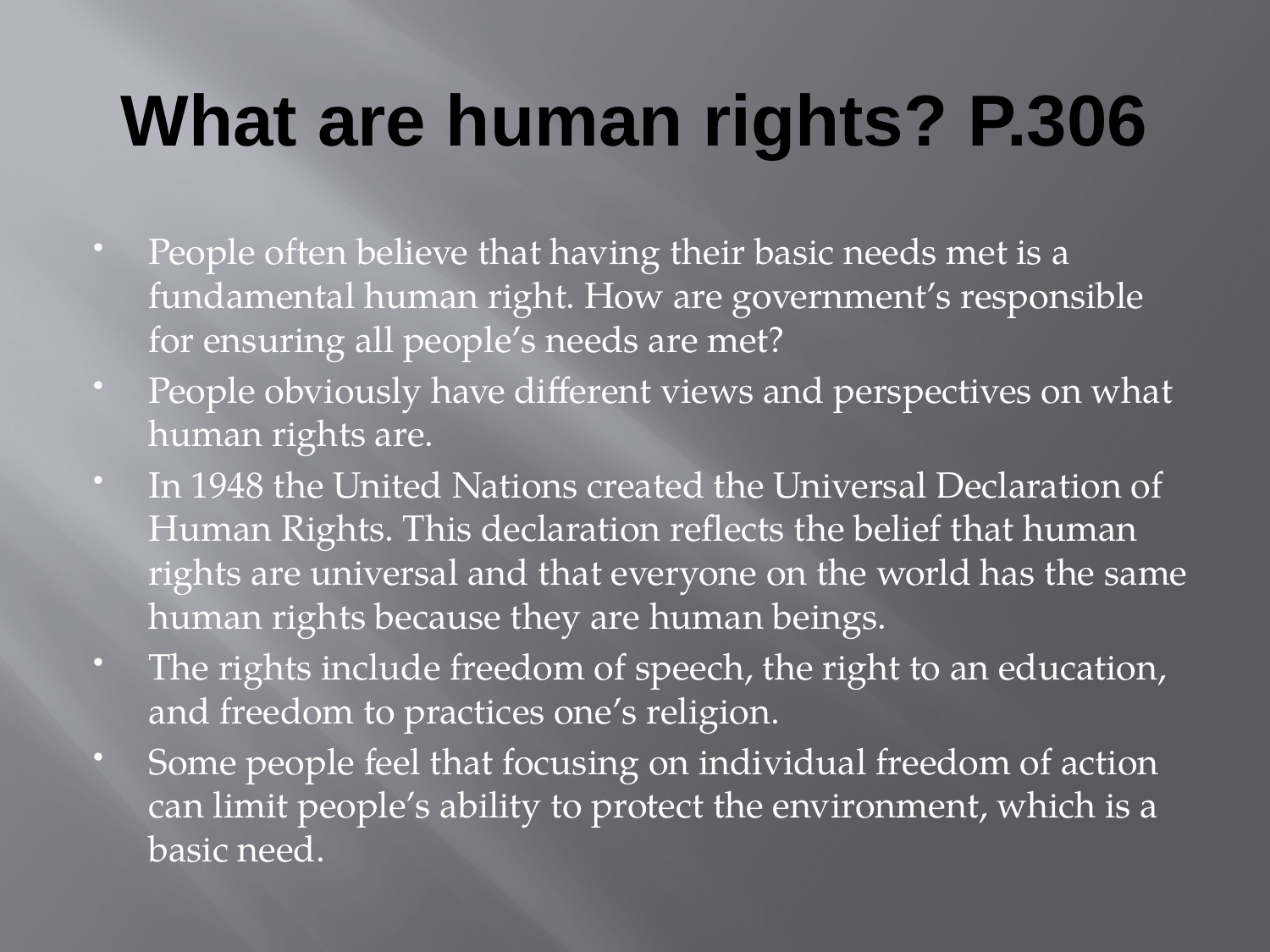

# What are human rights? P.306
People often believe that having their basic needs met is a fundamental human right. How are government’s responsible for ensuring all people’s needs are met?
People obviously have different views and perspectives on what human rights are.
In 1948 the United Nations created the Universal Declaration of Human Rights. This declaration reflects the belief that human rights are universal and that everyone on the world has the same human rights because they are human beings.
The rights include freedom of speech, the right to an education, and freedom to practices one’s religion.
Some people feel that focusing on individual freedom of action can limit people’s ability to protect the environment, which is a basic need.